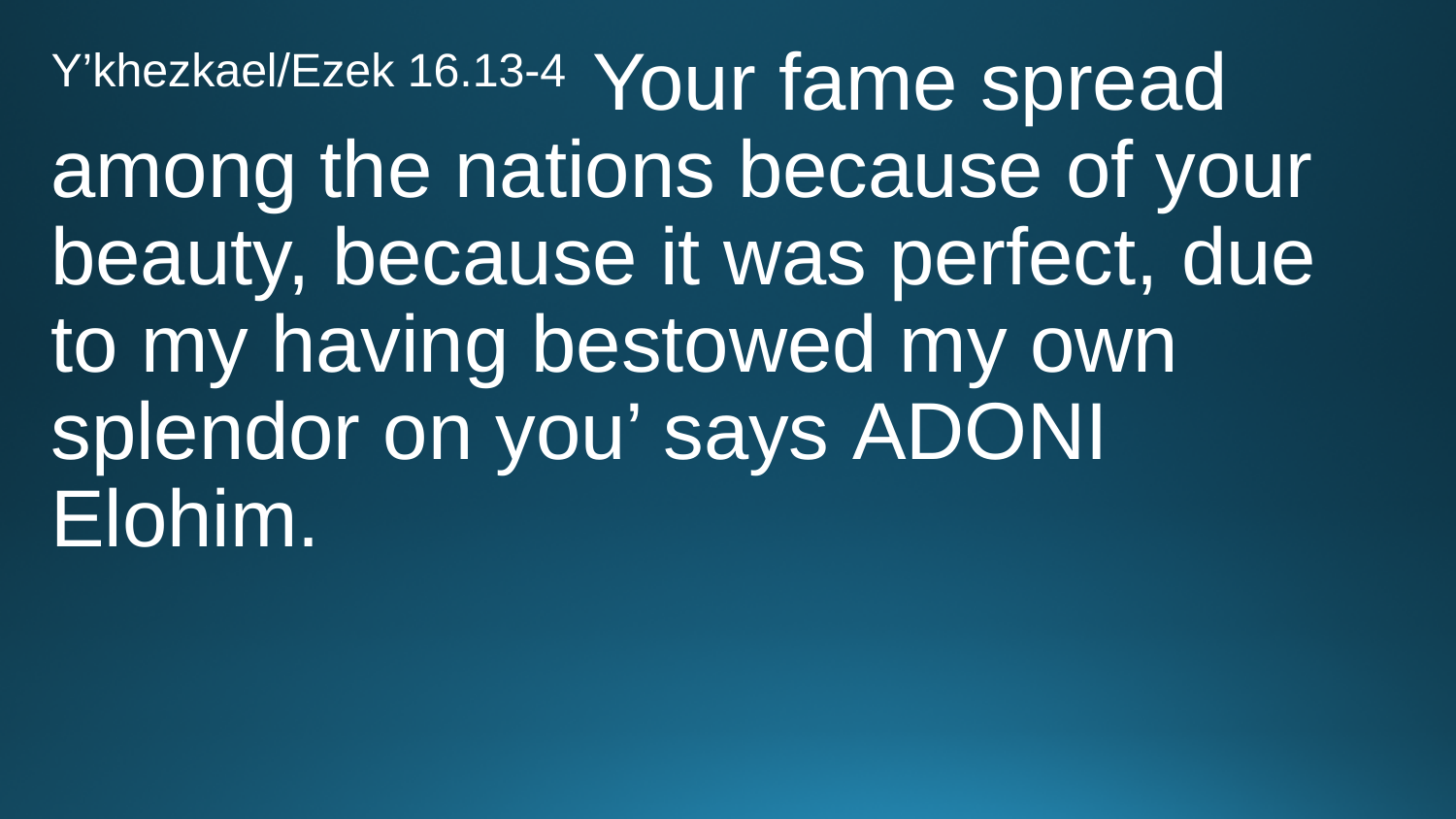

Y’khezkael/Ezek 16.13-4  Your fame spread among the nations because of your beauty, because it was perfect, due to my having bestowed my own splendor on you’ says Adoni Elohim.